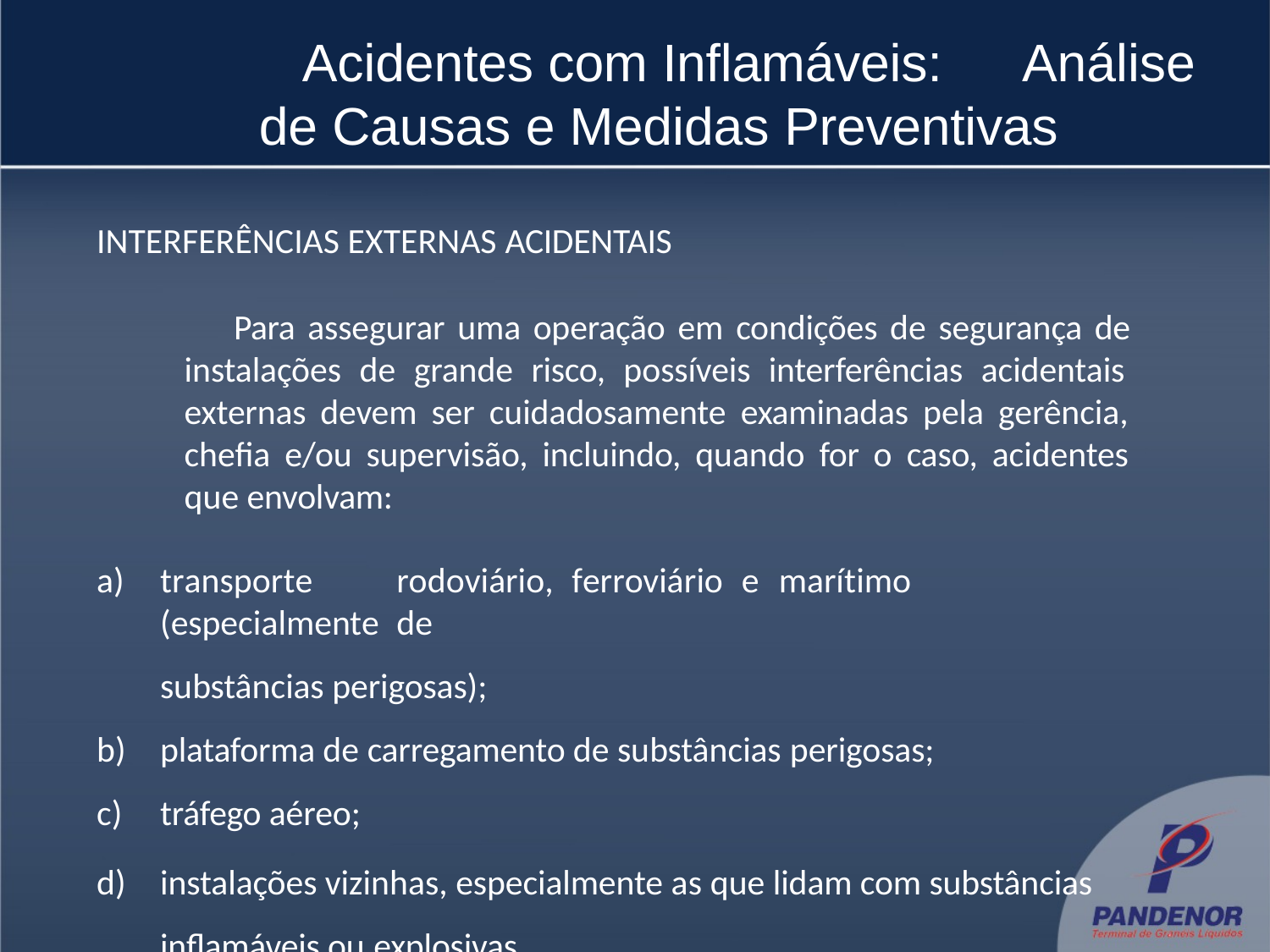

# Acidentes com Inflamáveis: 	 Análise de Causas e Medidas Preventivas
INTERFERÊNCIAS EXTERNAS ACIDENTAIS

           Para assegurar uma operação em condições de segurança de  instalações de grande risco, possíveis interferências acidentais  externas devem ser cuidadosamente examinadas pela gerência,  chefia e/ou supervisão, incluindo, quando for o caso, acidentes  que envolvam:

transporte	rodoviário,	ferroviário	e	marítimo	(especialmente	de
substâncias perigosas);
plataforma de carregamento de substâncias perigosas;
tráfego aéreo;
instalações vizinhas, especialmente as que lidam com substâncias  inflamáveis ou explosivas.